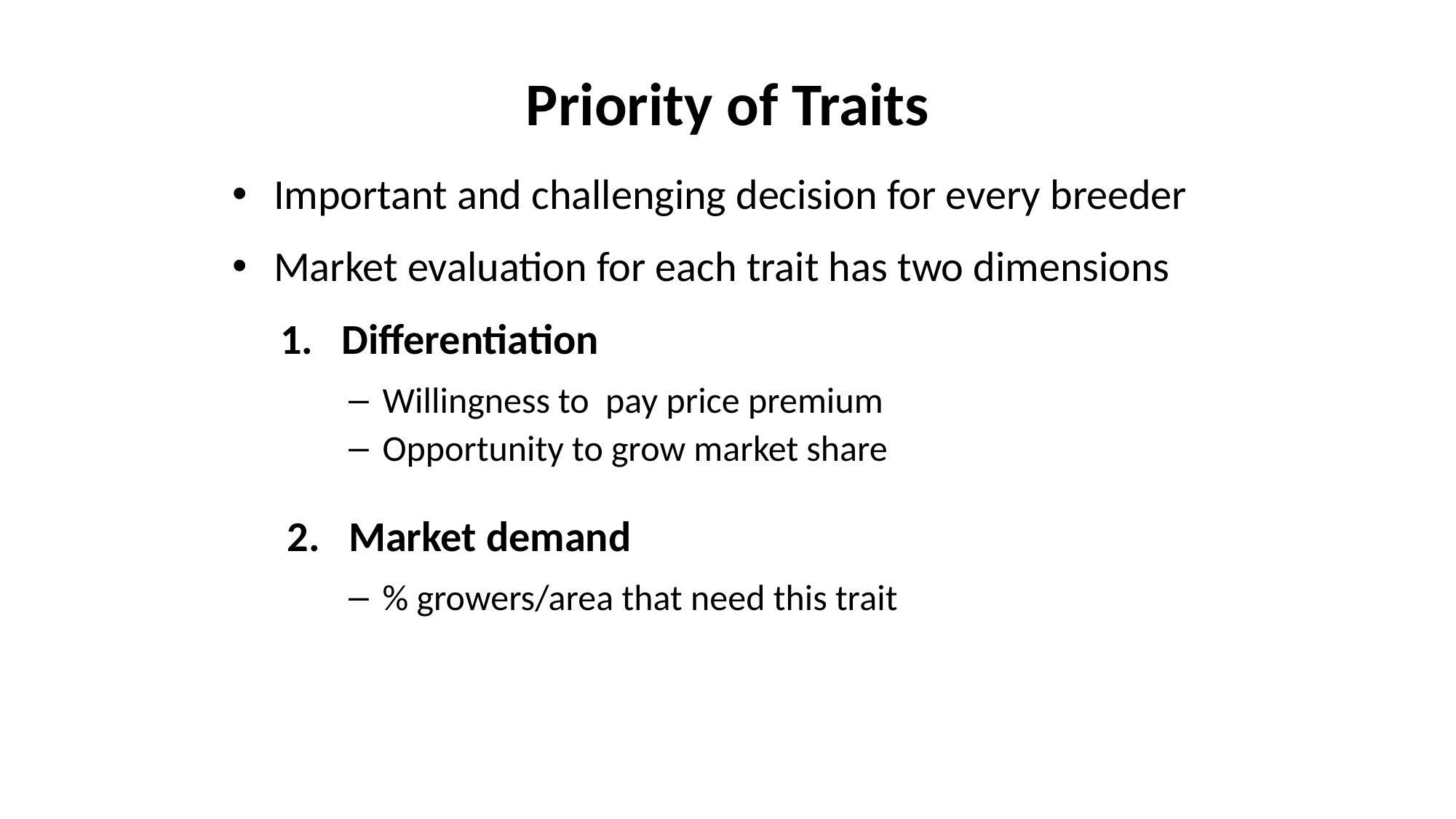

# Priority of Traits
Important and challenging decision for every breeder
Market evaluation for each trait has two dimensions
Differentiation
Willingness to  pay price premium
Opportunity to grow market share
Market demand
% growers/area that need this trait